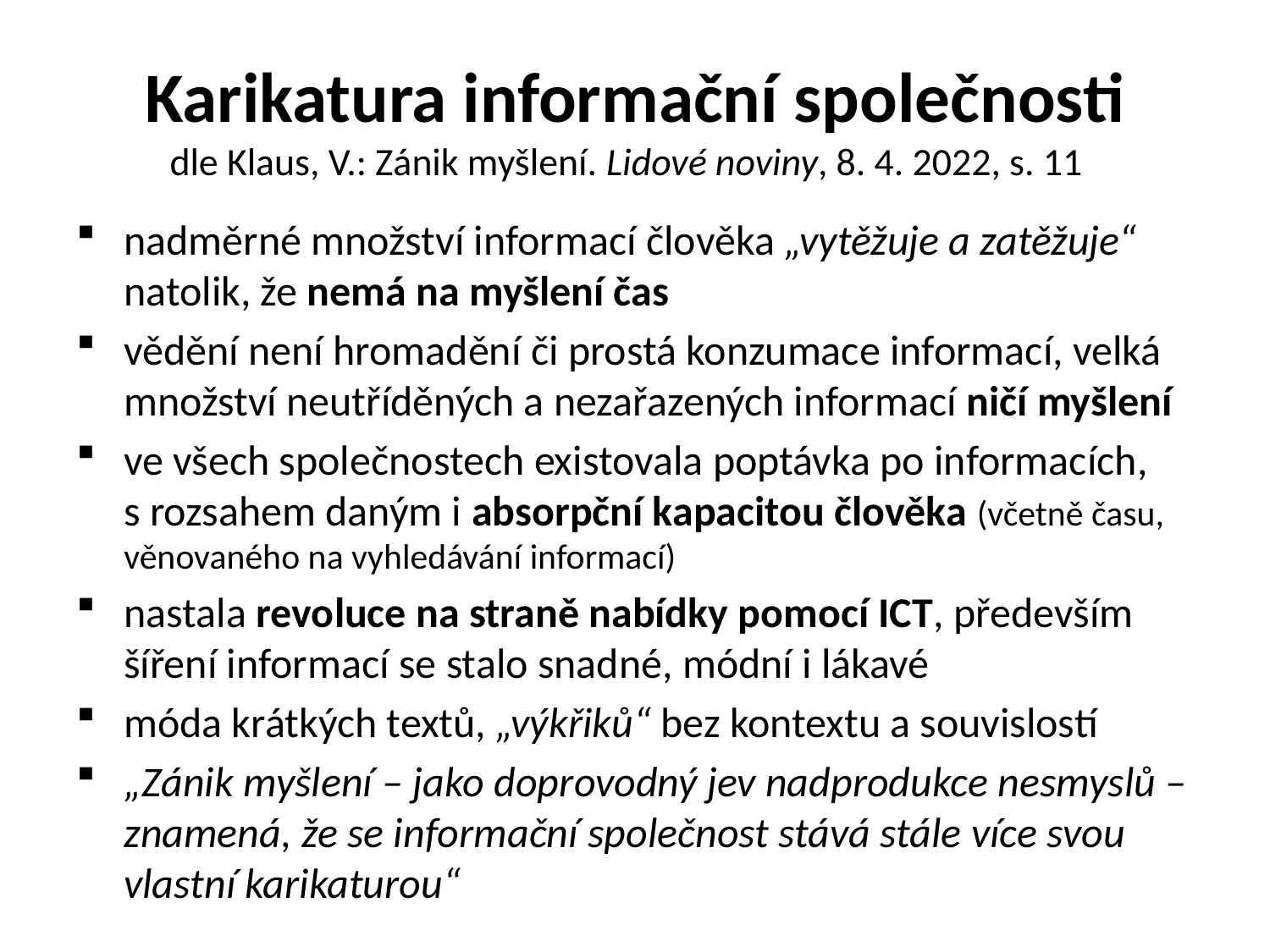

# Karikatura informační společnosti dle Klaus, V.: Zánik myšlení. Lidové noviny, 8. 4. 2022, s. 11
nadměrné množství informací člověka „vytěžuje a zatěžuje“ natolik, že nemá na myšlení čas
vědění není hromadění či prostá konzumace informací, velká množství neutříděných a nezařazených informací ničí myšlení
ve všech společnostech existovala poptávka po informacích,     s rozsahem daným i absorpční kapacitou člověka (včetně času, věnovaného na vyhledávání informací)
nastala revoluce na straně nabídky pomocí ICT, především šíření informací se stalo snadné, módní i lákavé
móda krátkých textů, „výkřiků“ bez kontextu a souvislostí
„Zánik myšlení – jako doprovodný jev nadprodukce nesmyslů – znamená, že se informační společnost stává stále více svou vlastní karikaturou“